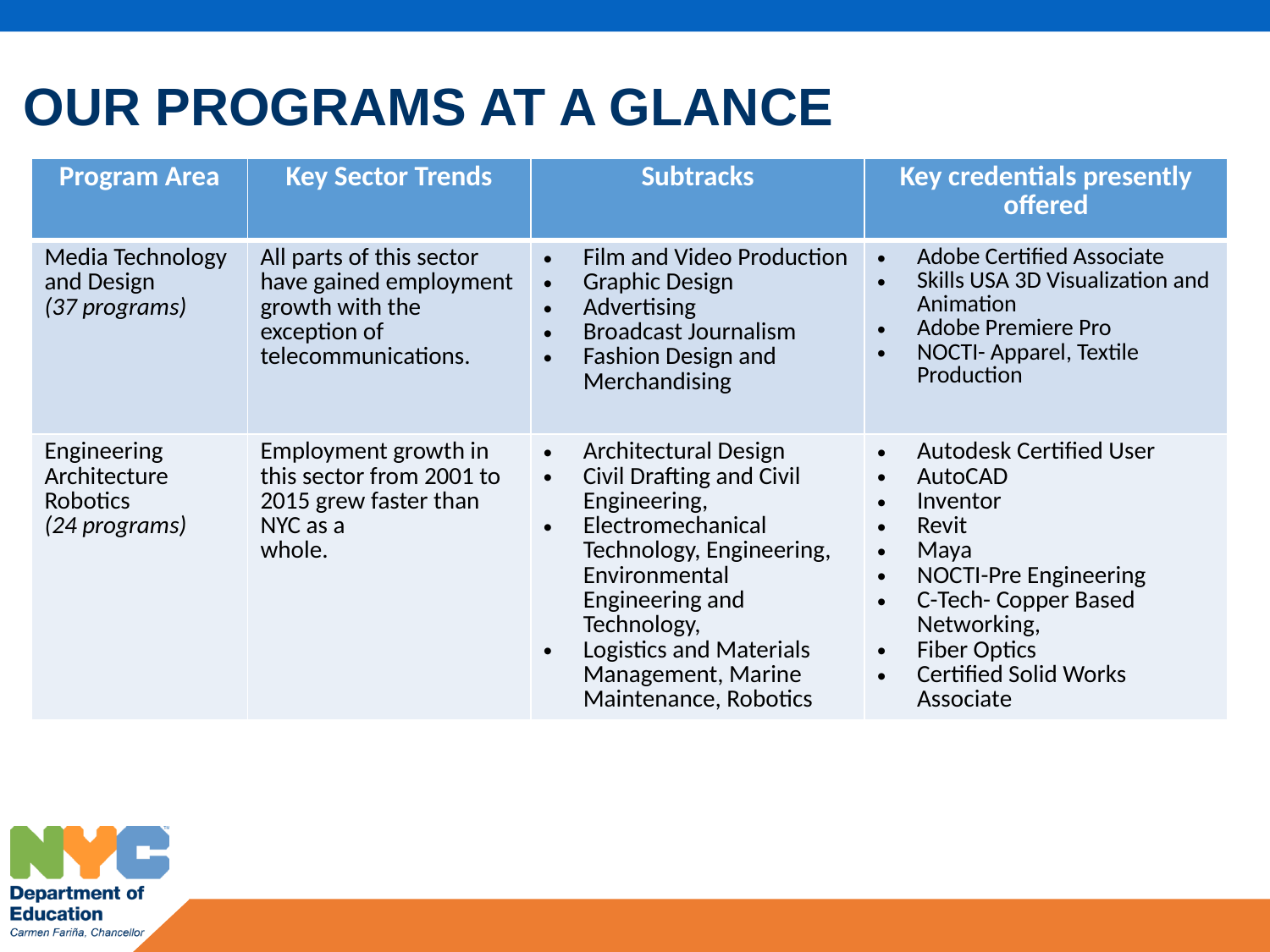

# Our Programs at a Glance
| Program Area | Key Sector Trends | Subtracks | Key credentials presently offered |
| --- | --- | --- | --- |
| Media Technology and Design (37 programs) | All parts of this sector have gained employment growth with the exception of telecommunications. | Film and Video Production Graphic Design Advertising Broadcast Journalism Fashion Design and Merchandising | Adobe Certified Associate Skills USA 3D Visualization and Animation Adobe Premiere Pro NOCTI- Apparel, Textile Production |
| Engineering Architecture Robotics (24 programs) | Employment growth in this sector from 2001 to 2015 grew faster than NYC as a whole. | Architectural Design Civil Drafting and Civil Engineering, Electromechanical Technology, Engineering, Environmental Engineering and Technology, Logistics and Materials Management, Marine Maintenance, Robotics | Autodesk Certified User AutoCAD Inventor Revit Maya NOCTI-Pre Engineering C-Tech- Copper Based Networking, Fiber Optics Certified Solid Works Associate |